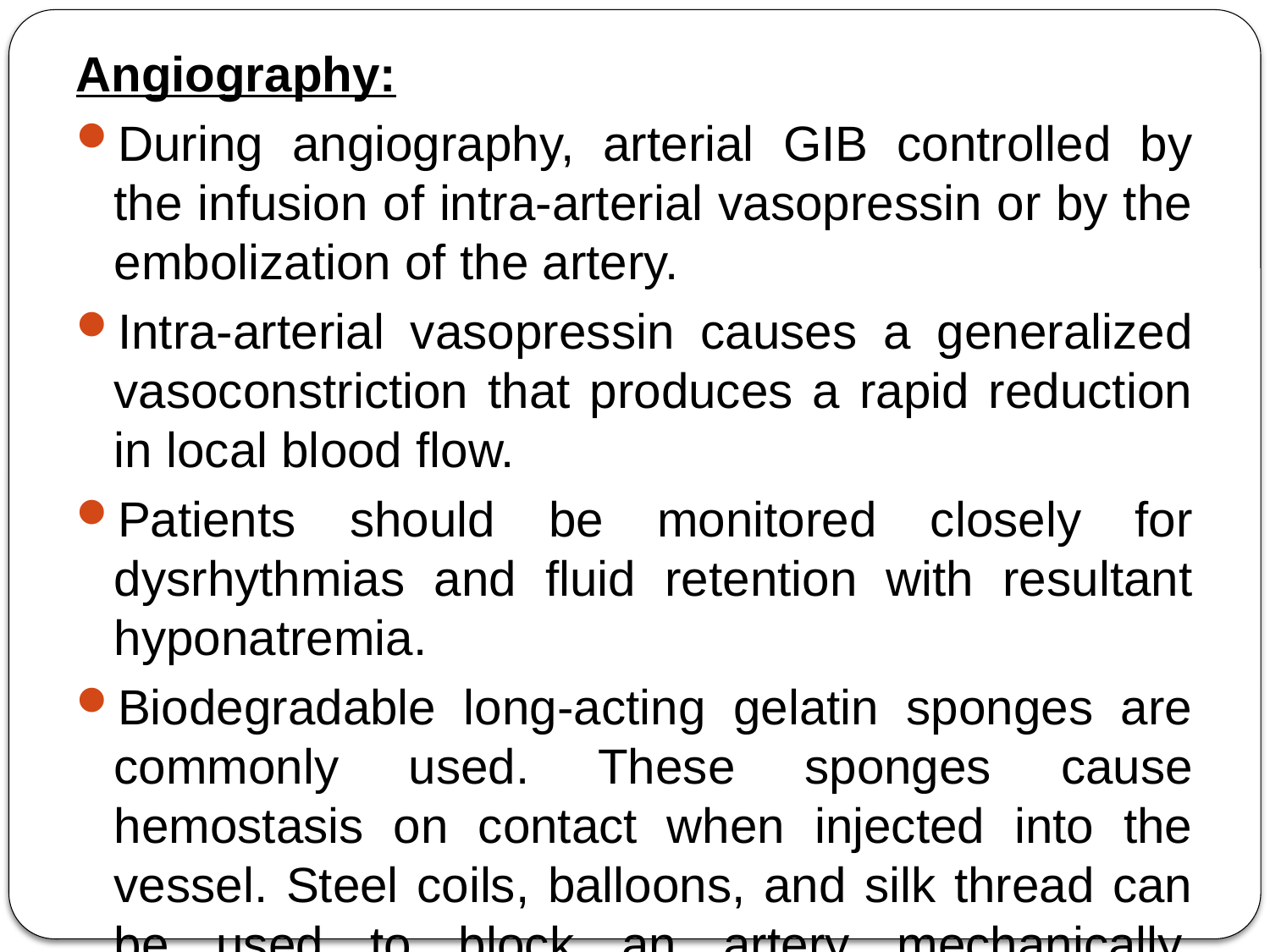

Angiography:
During angiography, arterial GIB controlled by the infusion of intra-arterial vasopressin or by the embolization of the artery.
Intra-arterial vasopressin causes a generalized vasoconstriction that produces a rapid reduction in local blood flow.
Patients should be monitored closely for dysrhythmias and fluid retention with resultant hyponatremia.
Biodegradable long-acting gelatin sponges are commonly used. These sponges cause hemostasis on contact when injected into the vessel. Steel coils, balloons, and silk thread can be used to block an artery mechanically, resulting in permanent occlusion.